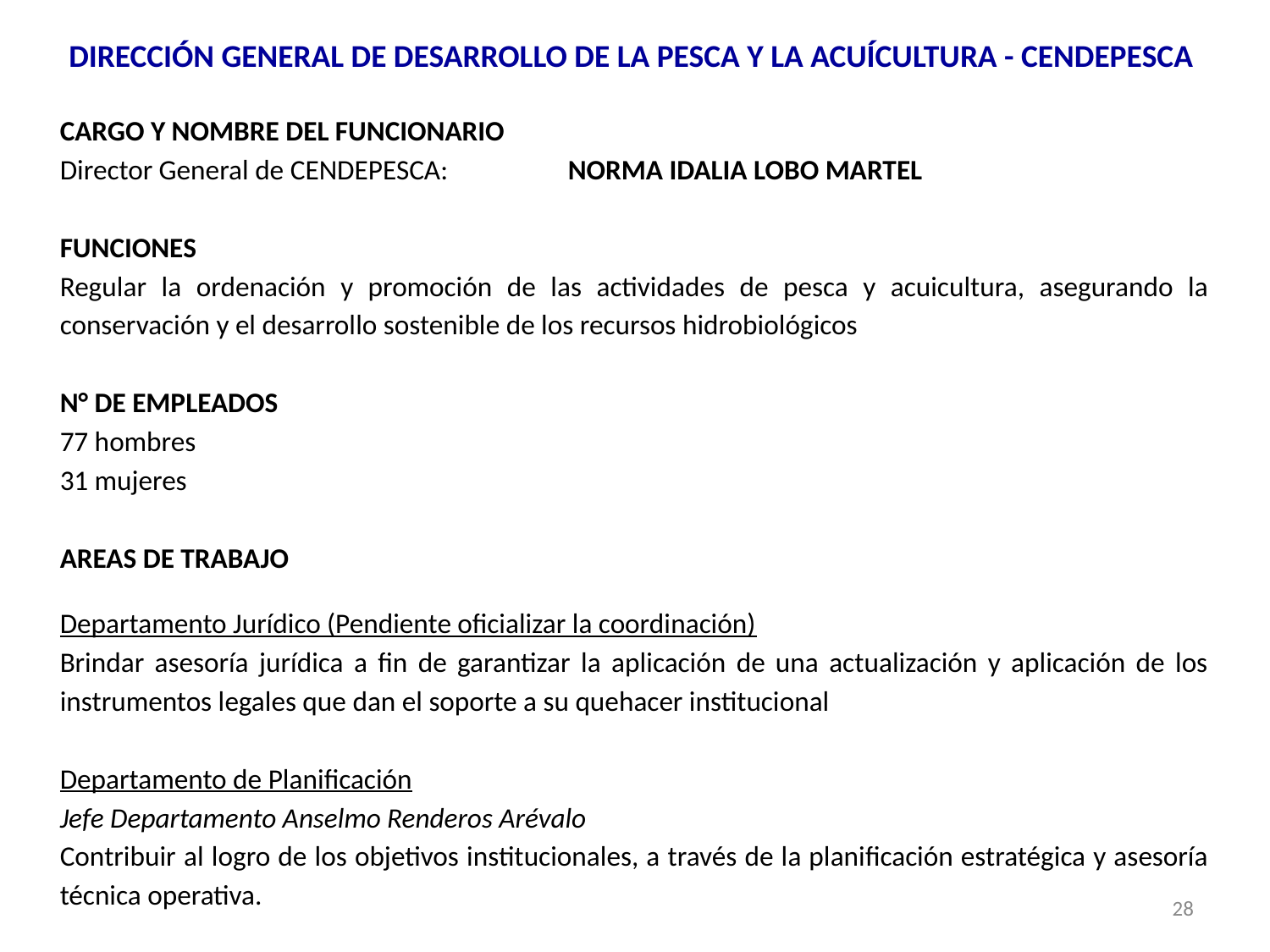

DIRECCIÓN GENERAL DE DESARROLLO DE LA PESCA Y LA ACUÍCULTURA - CENDEPESCA

CARGO Y NOMBRE DEL FUNCIONARIO
Director General de CENDEPESCA:	NORMA IDALIA LOBO MARTEL

FUNCIONES
Regular la ordenación y promoción de las actividades de pesca y acuicultura, asegurando la conservación y el desarrollo sostenible de los recursos hidrobiológicos

N° DE EMPLEADOS
77 hombres
31 mujeres

AREAS DE TRABAJO

Departamento Jurídico (Pendiente oficializar la coordinación)
Brindar asesoría jurídica a fin de garantizar la aplicación de una actualización y aplicación de los instrumentos legales que dan el soporte a su quehacer institucional

Departamento de Planificación
Jefe Departamento Anselmo Renderos Arévalo
Contribuir al logro de los objetivos institucionales, a través de la planificación estratégica y asesoría técnica operativa.
28